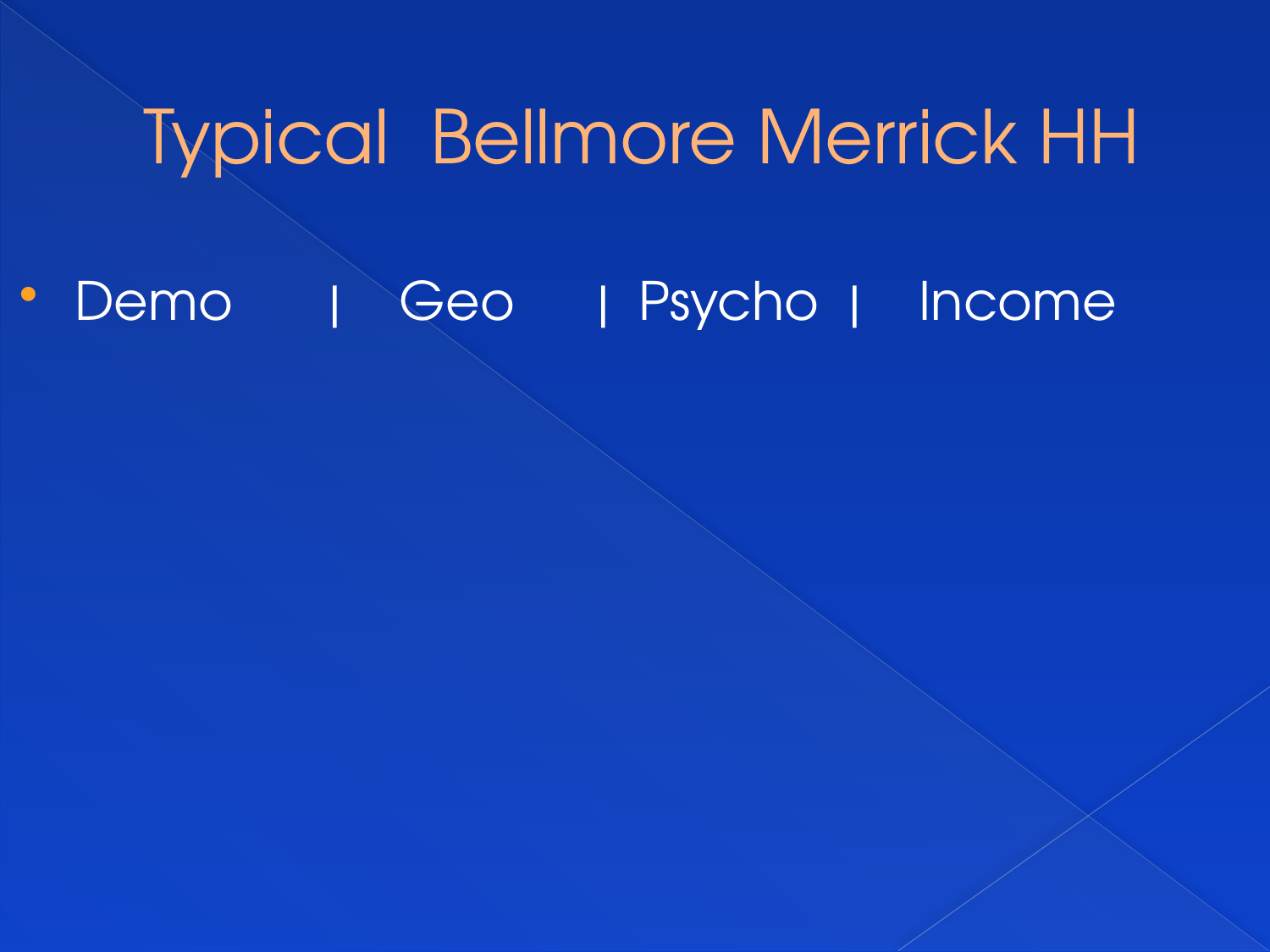

# Typical  Bellmore Merrick HH
Demo	|    Geo	 |  Psycho  |    Income